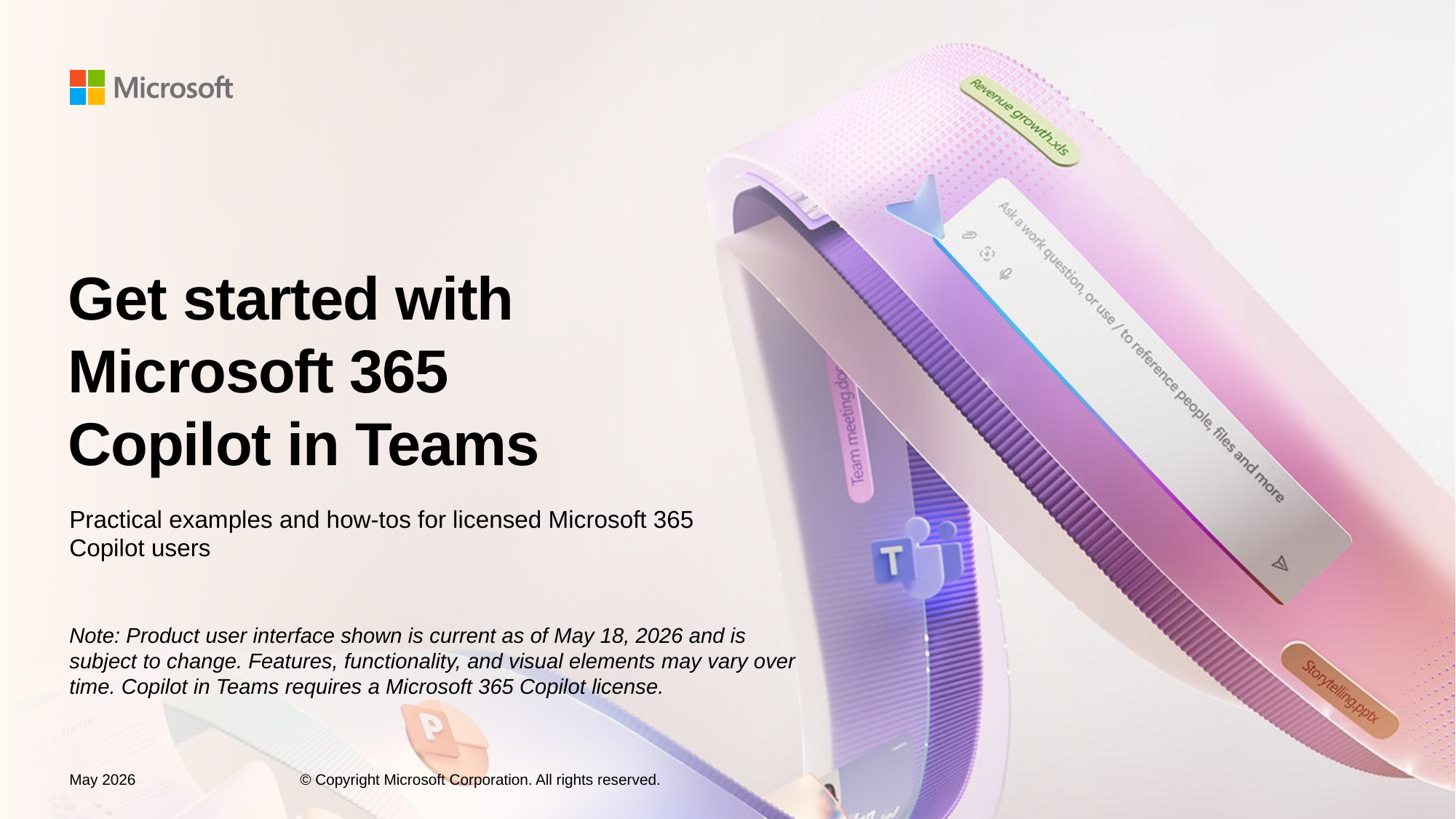

# Get started with Microsoft 365 Copilot in Teams
Practical examples and how-tos for licensed Microsoft 365 Copilot users
Note: Product user interface shown is current as of May 18, 2026 and is subject to change. Features, functionality, and visual elements may vary over time. Copilot in Teams requires a Microsoft 365 Copilot license.
May 2026